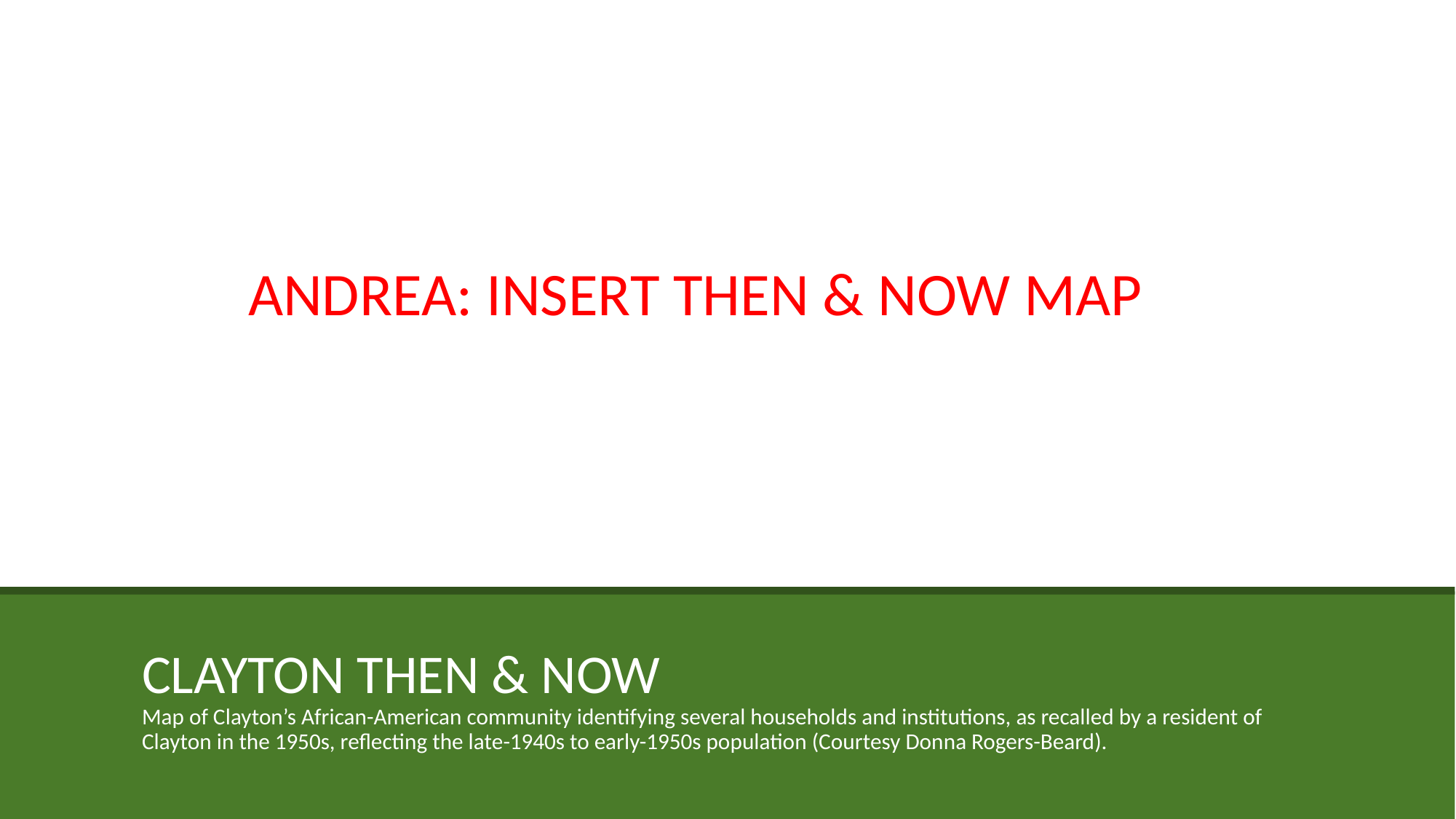

ANDREA: INSERT THEN & NOW MAP
# CLAYTON THEN & NOW
Map of Clayton’s African-American community identifying several households and institutions, as recalled by a resident of Clayton in the 1950s, reflecting the late-1940s to early-1950s population (Courtesy Donna Rogers-Beard).